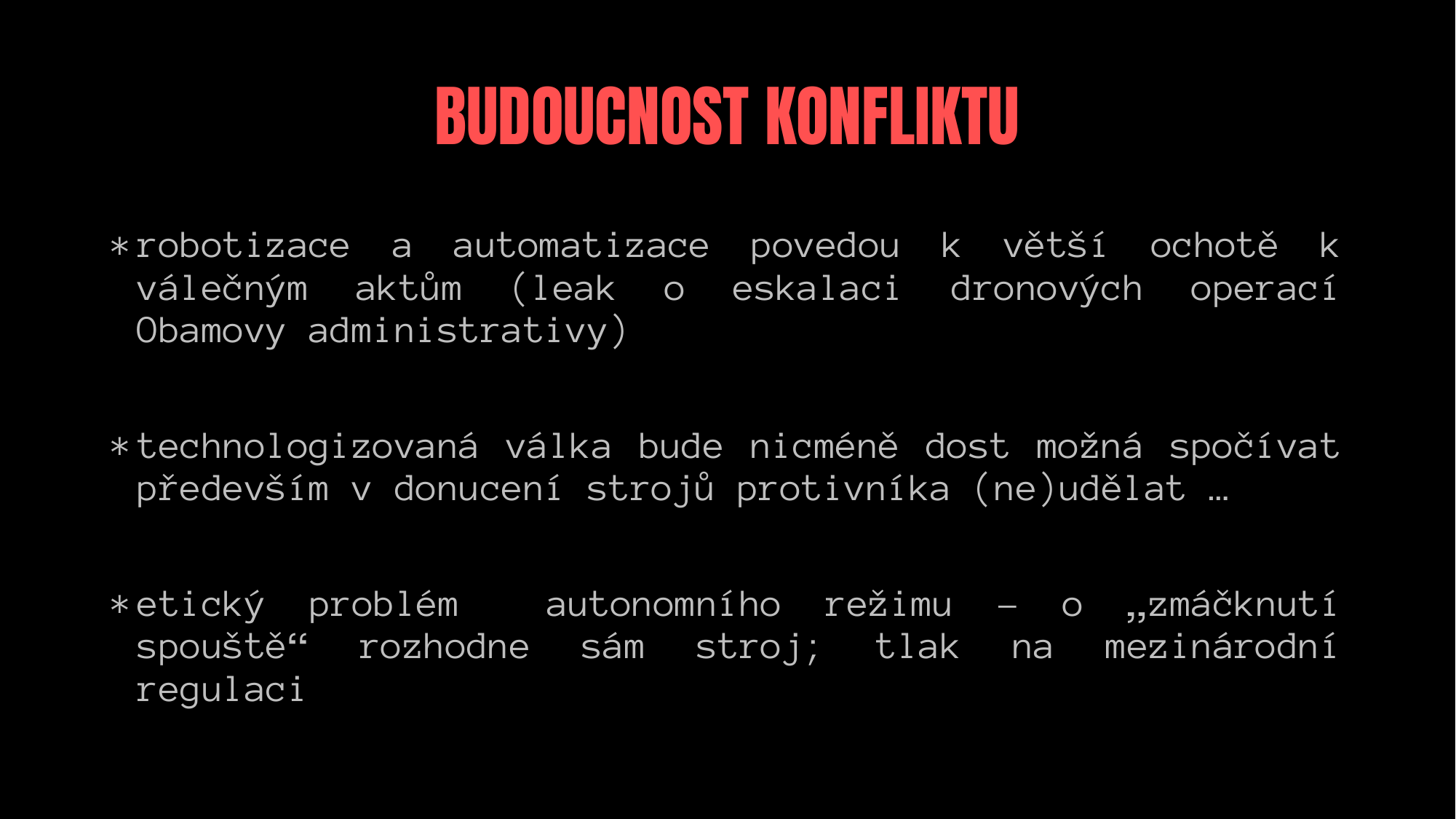

# BUDOUCNOST KONFLIKTU
robotizace a automatizace povedou k větší ochotě k válečným aktům (leak o eskalaci dronových operací Obamovy administrativy)

technologizovaná válka bude nicméně dost možná spočívat především v donucení strojů protivníka (ne)udělat …

etický problém  autonomního režimu – o „zmáčknutí spouště“ rozhodne sám stroj; tlak na mezinárodní regulaci